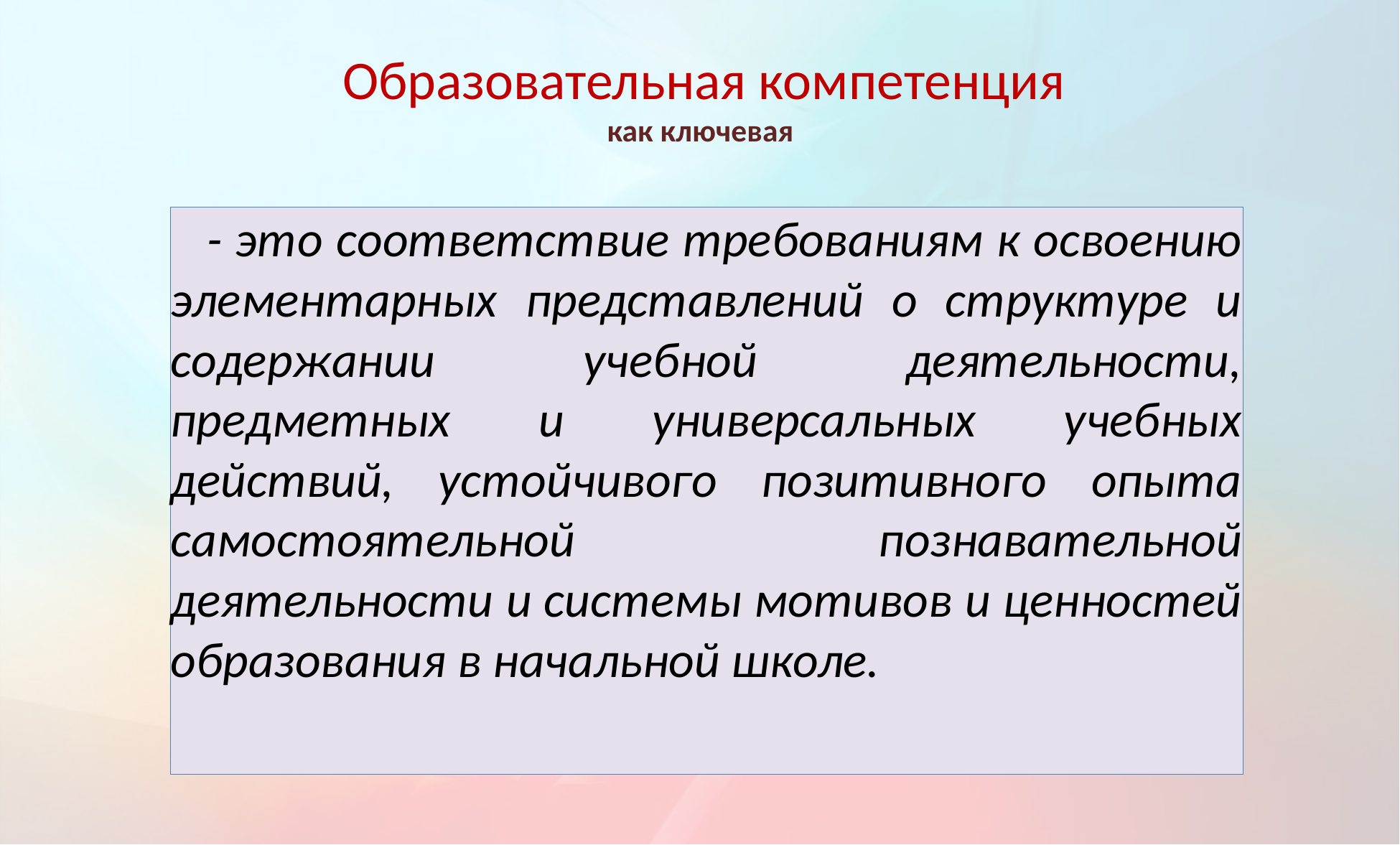

# Образовательная компетенция как ключевая
   - это соответствие требованиям к освоению элементарных представлений о структуре и содержании учебной деятельности, предметных и универсальных учебных действий, устойчивого позитивного опыта самостоятельной познавательной деятельности и системы мотивов и ценностей образования в начальной школе.